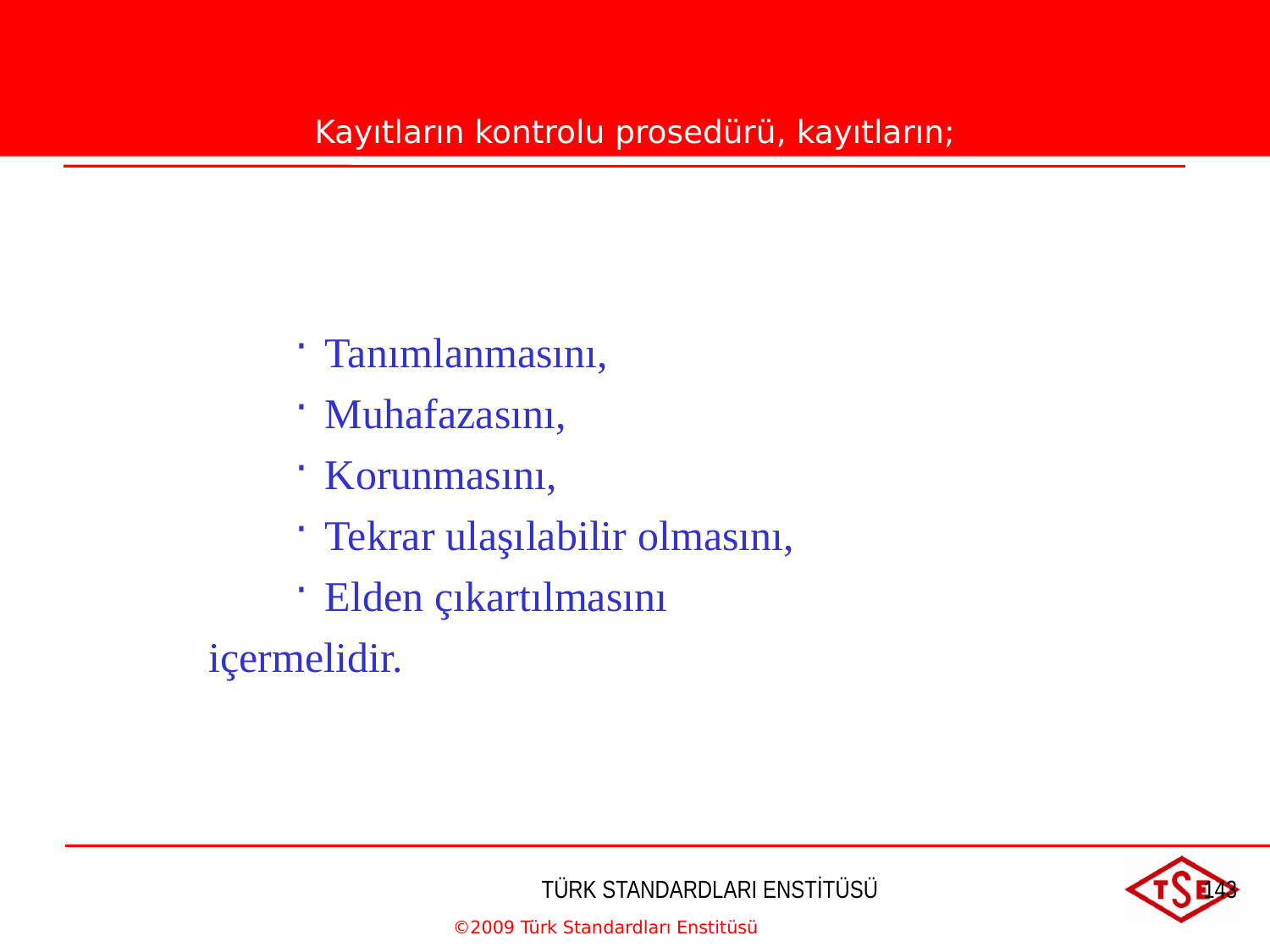

Kayıtların kontrolu prosedürü, kayıtların;

Tanımlanmasını,
Muhafazasını,
Korunmasını,
Tekrar ulaşılabilir olmasını,
Elden çıkartılmasını
 içermelidir.

©2009 Türk Standardları Enstitüsü
TÜRK STANDARDLARI ENSTİTÜSÜ
143